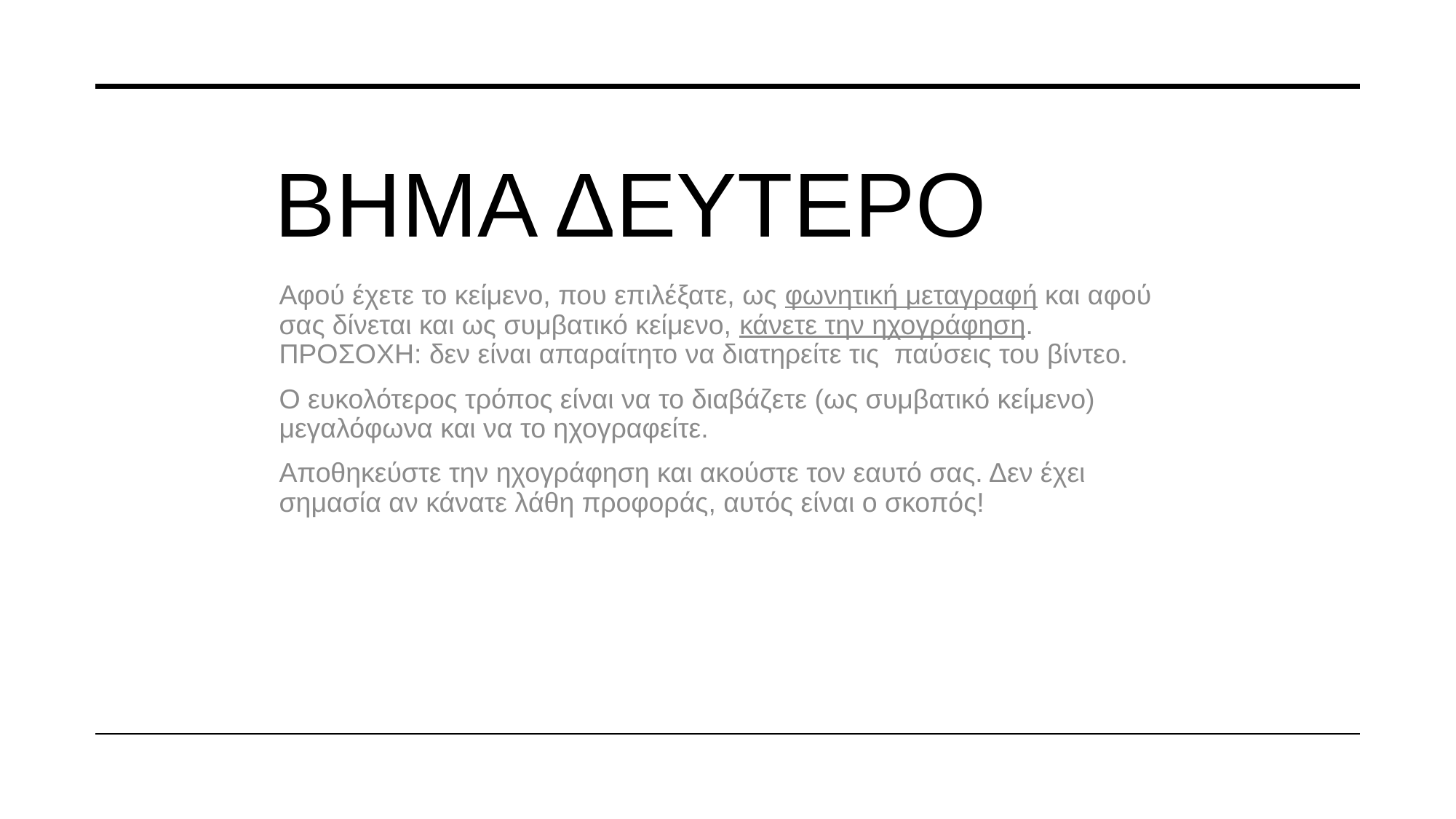

# ΒΗΜΑ ΔΕΥΤΕΡΟ
Αφού έχετε το κείμενο, που επιλέξατε, ως φωνητική μεταγραφή και αφού σας δίνεται και ως συμβατικό κείμενο, κάνετε την ηχογράφηση.
ΠΡΟΣΟΧΗ: δεν είναι απαραίτητο να διατηρείτε τις  παύσεις του βίντεο.
Ο ευκολότερος τρόπος είναι να το διαβάζετε (ως συμβατικό κείμενο) μεγαλόφωνα και να το ηχογραφείτε.
Αποθηκεύστε την ηχογράφηση και ακούστε τον εαυτό σας. Δεν έχει σημασία αν κάνατε λάθη προφοράς, αυτός είναι ο σκοπός!